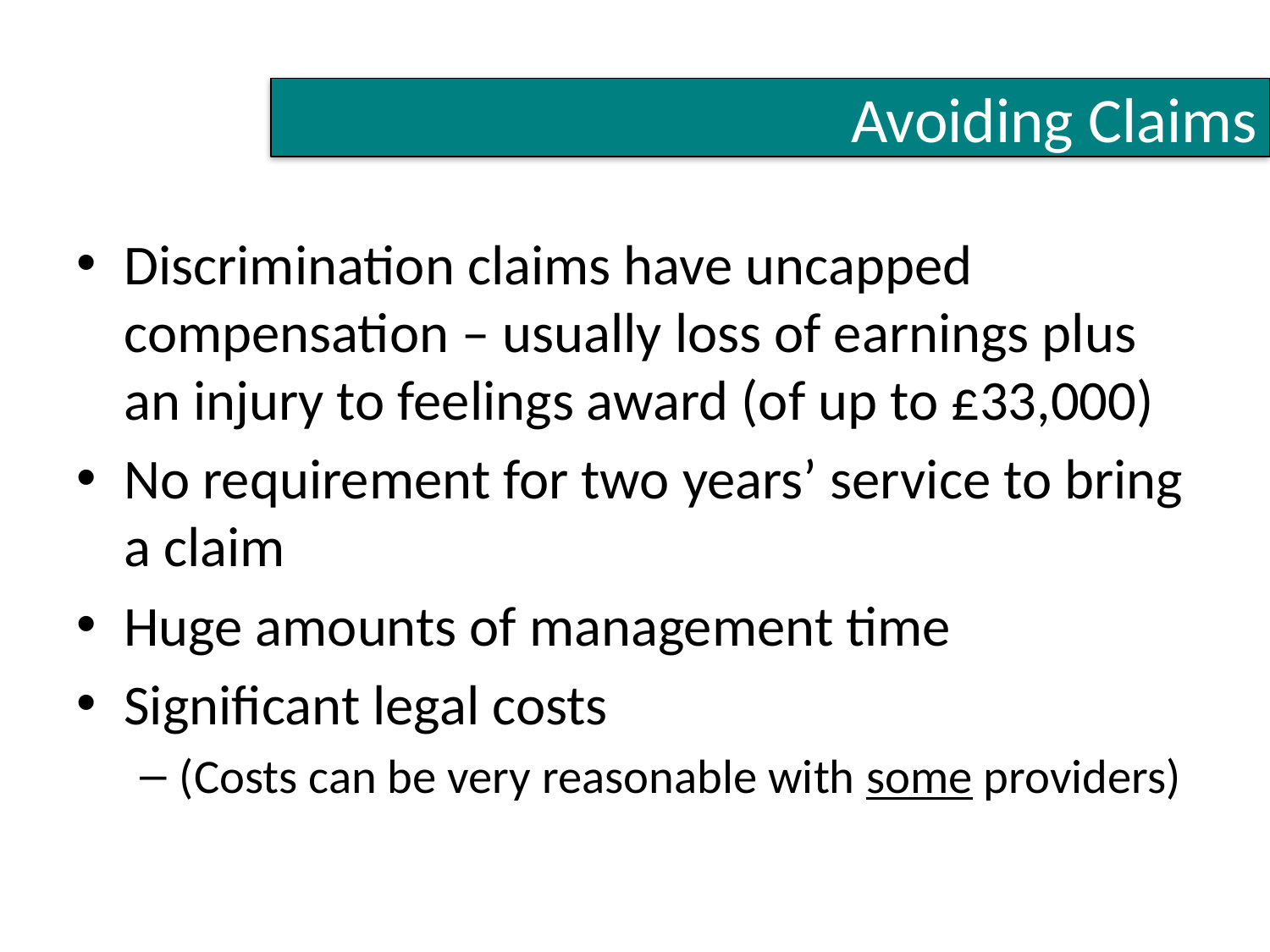

#
Avoiding Claims
Discrimination claims have uncapped compensation – usually loss of earnings plus an injury to feelings award (of up to £33,000)
No requirement for two years’ service to bring a claim
Huge amounts of management time
Significant legal costs
(Costs can be very reasonable with some providers)